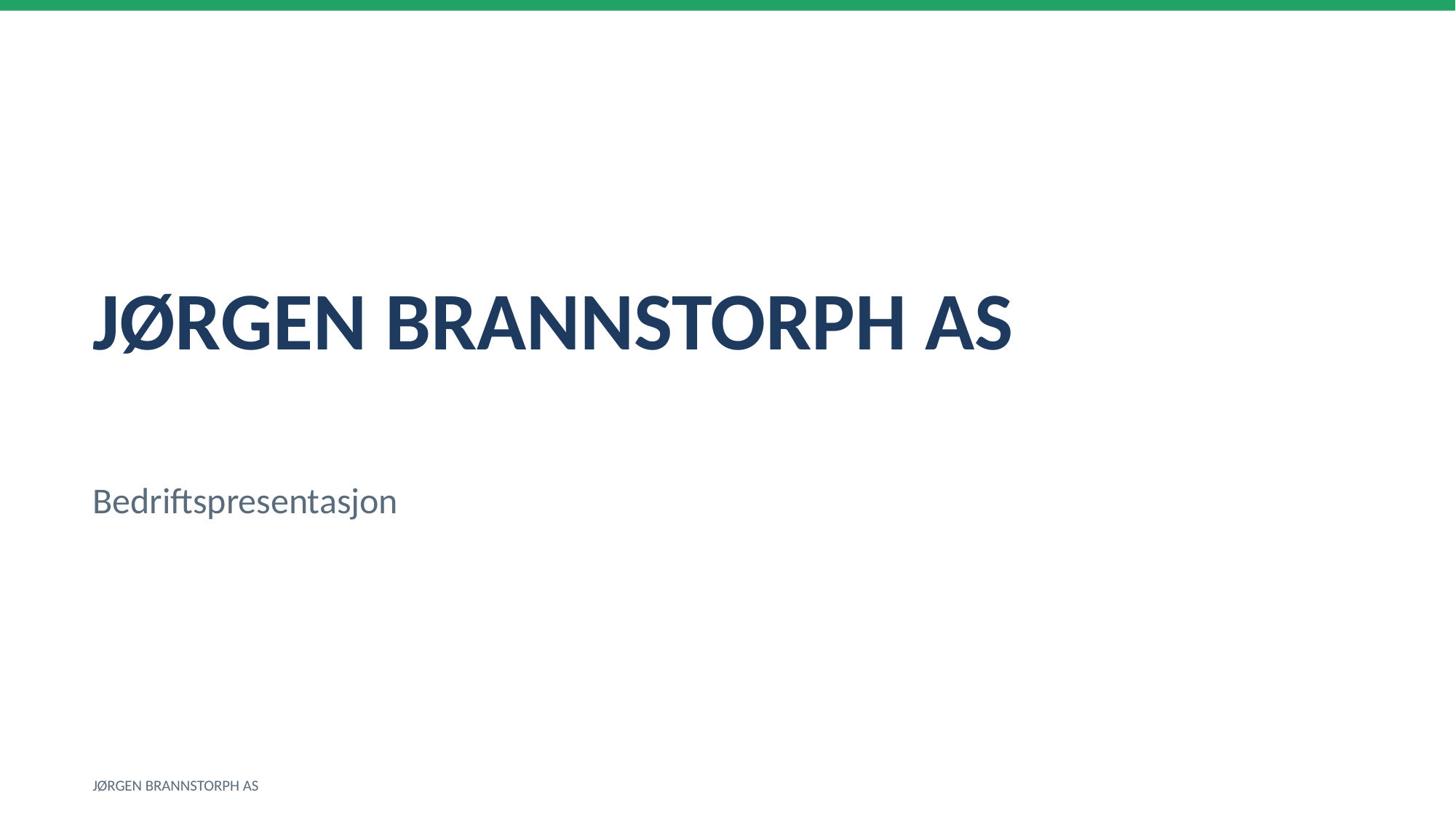

JØRGEN BRANNSTORPH AS
Bedriftspresentasjon
JØRGEN BRANNSTORPH AS